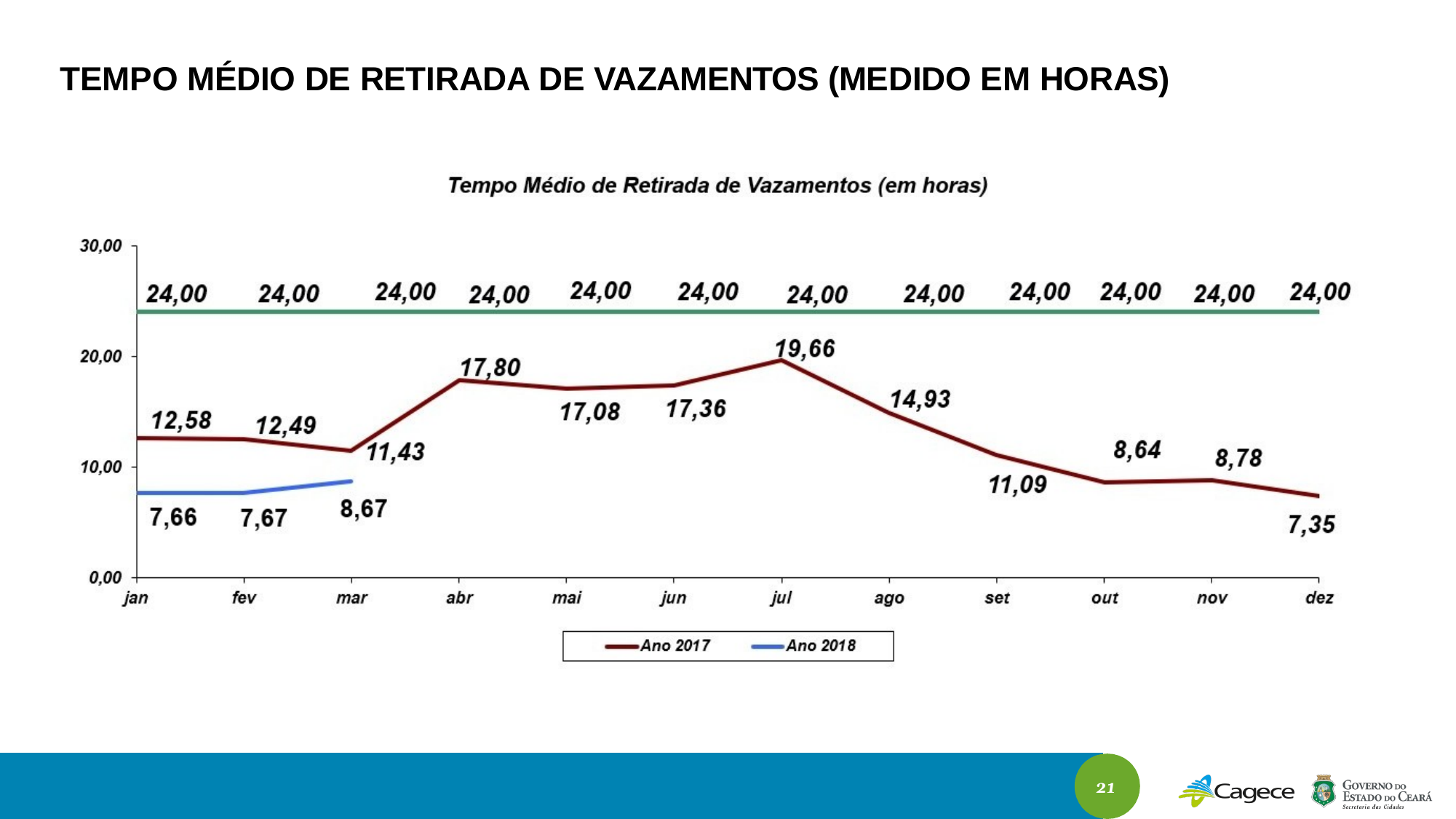

# TEMPO MÉDIO DE RETIRADA DE VAZAMENTOS (MEDIDO EM HORAS)

21